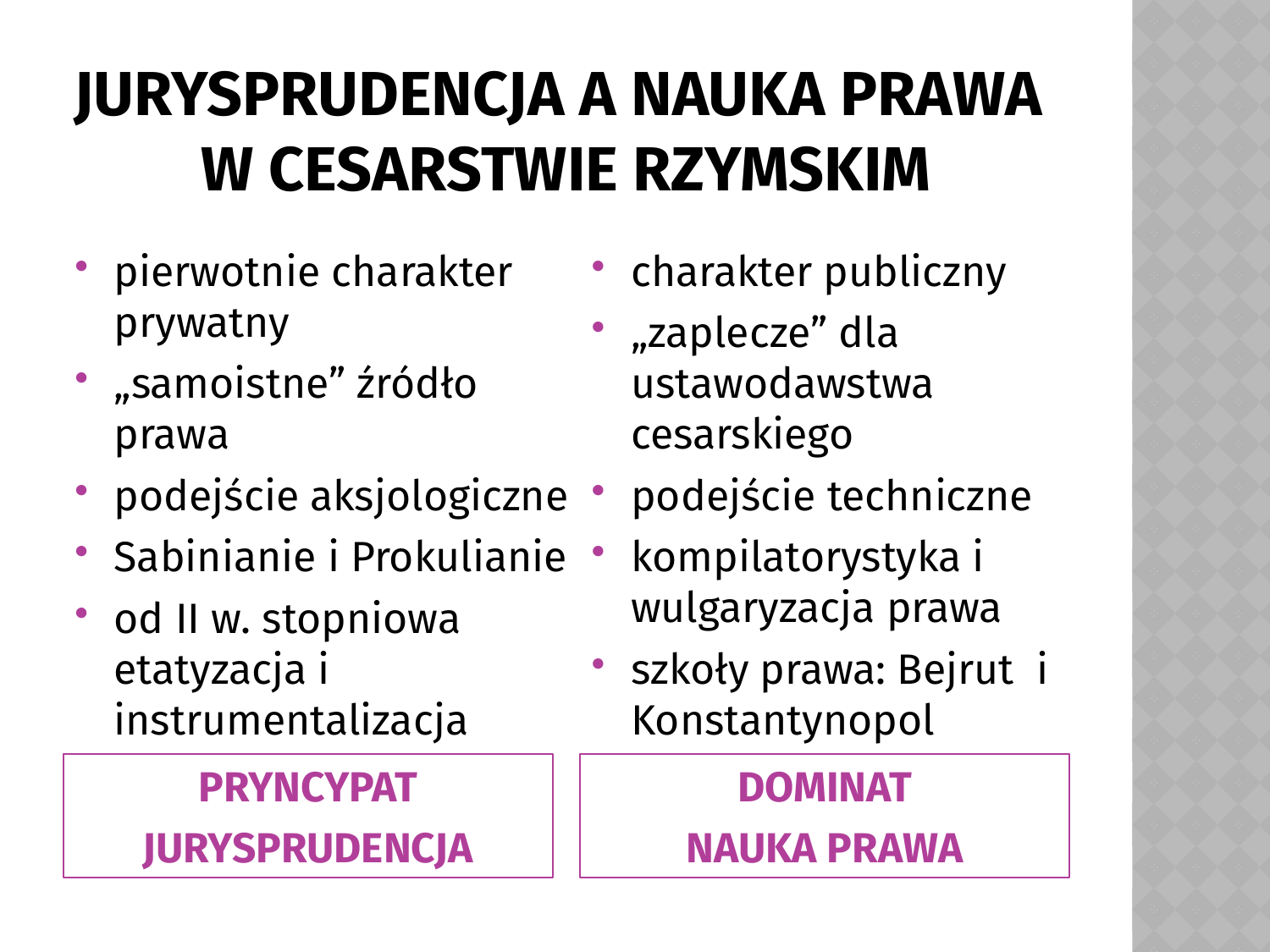

# jurysprudencja a nauka prawa W CESARSTWIE RZYMSKIM
pierwotnie charakter prywatny
„samoistne” źródło prawa
podejście aksjologiczne
Sabinianie i Prokulianie
od II w. stopniowa etatyzacja i instrumentalizacja
charakter publiczny
„zaplecze” dla ustawodawstwa cesarskiego
podejście techniczne
kompilatorystyka i wulgaryzacja prawa
szkoły prawa: Bejrut  i Konstantynopol

PRYNCYPAT
JURYSPRUDENCJA
DOMINAT
NAUKA PRAWA